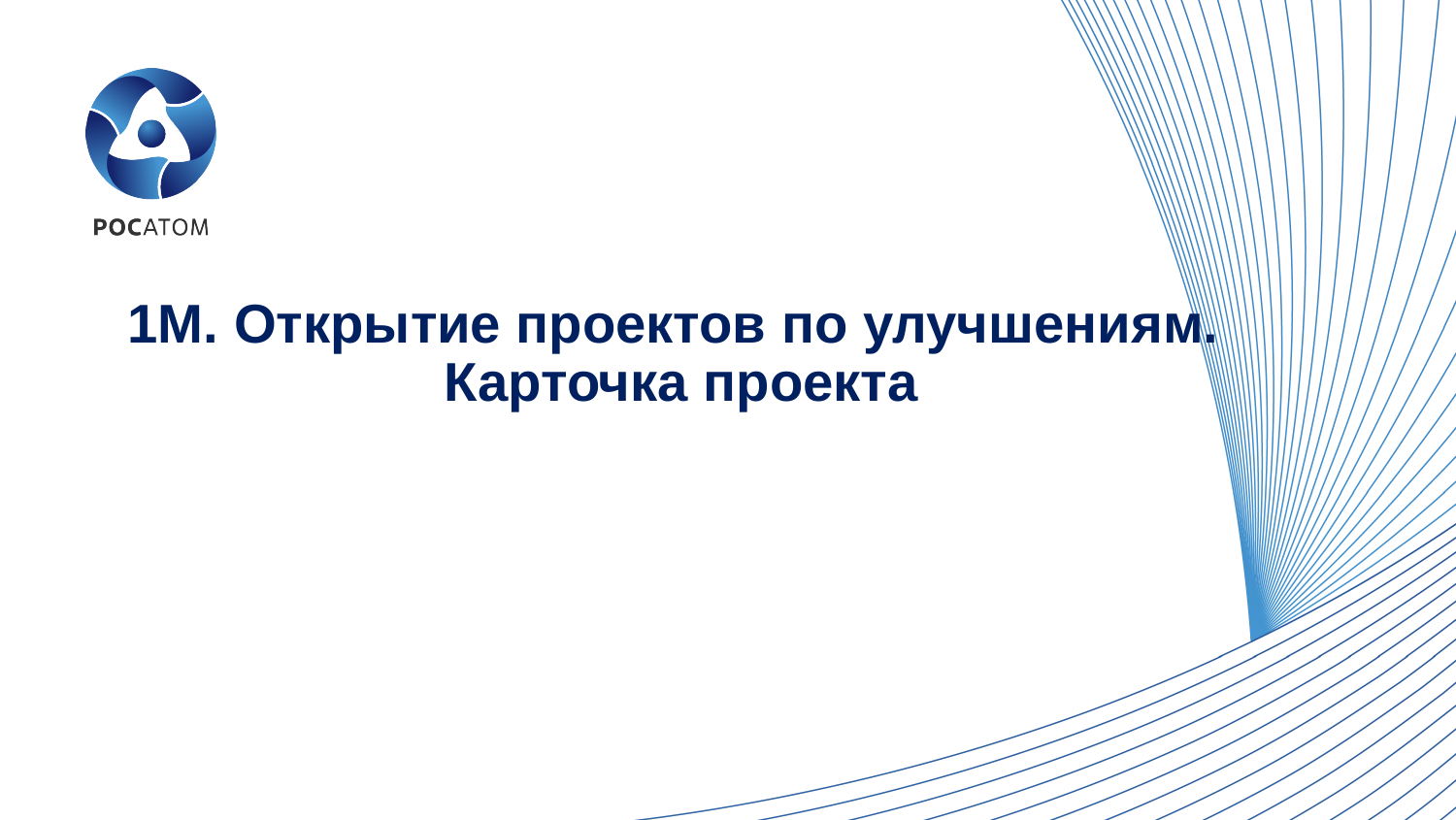

1М. Открытие проектов по улучшениям.
Карточка проекта